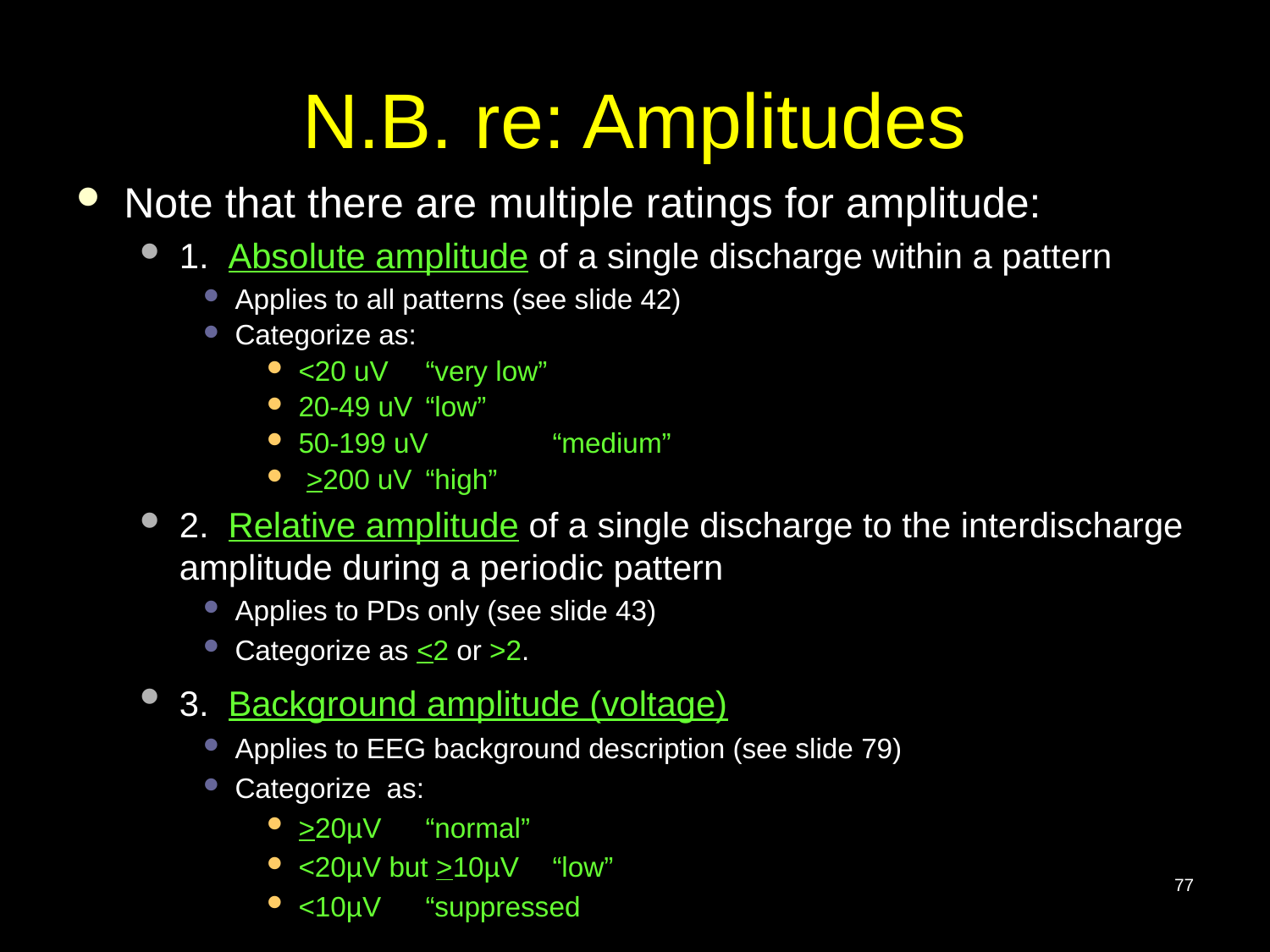

# N.B. re: Amplitudes
Note that there are multiple ratings for amplitude:
1.  Absolute amplitude of a single discharge within a pattern
Applies to all patterns (see slide 42)
Categorize as:
<20 uV 	“very low”
20-49 uV 	“low”
50-199 uV 	“medium”
 >200 uV 	“high”
2.  Relative amplitude of a single discharge to the interdischarge amplitude during a periodic pattern
Applies to PDs only (see slide 43)
Categorize as <2 or >2.
3.  Background amplitude (voltage)
Applies to EEG background description (see slide 79)
Categorize  as:
>20µV	“normal”
<20µV but >10µV	“low”
<10µV	“suppressed
77